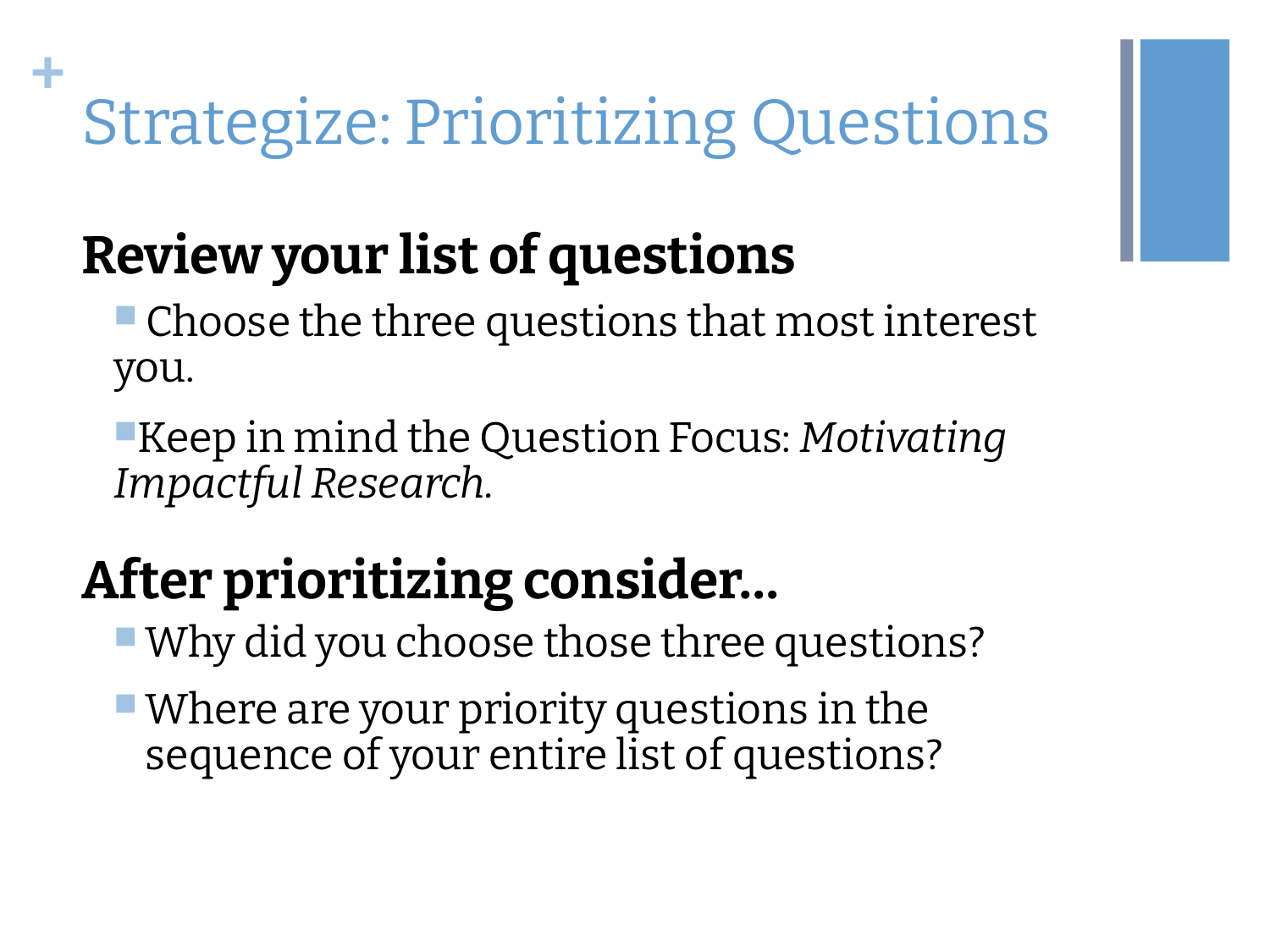

# Strategize: Prioritizing Questions
Review your list of questions
 Choose the three questions that most interest you.
Keep in mind the Question Focus: Motivating Impactful Research.
After prioritizing consider…
Why did you choose those three questions?
Where are your priority questions in the sequence of your entire list of questions?